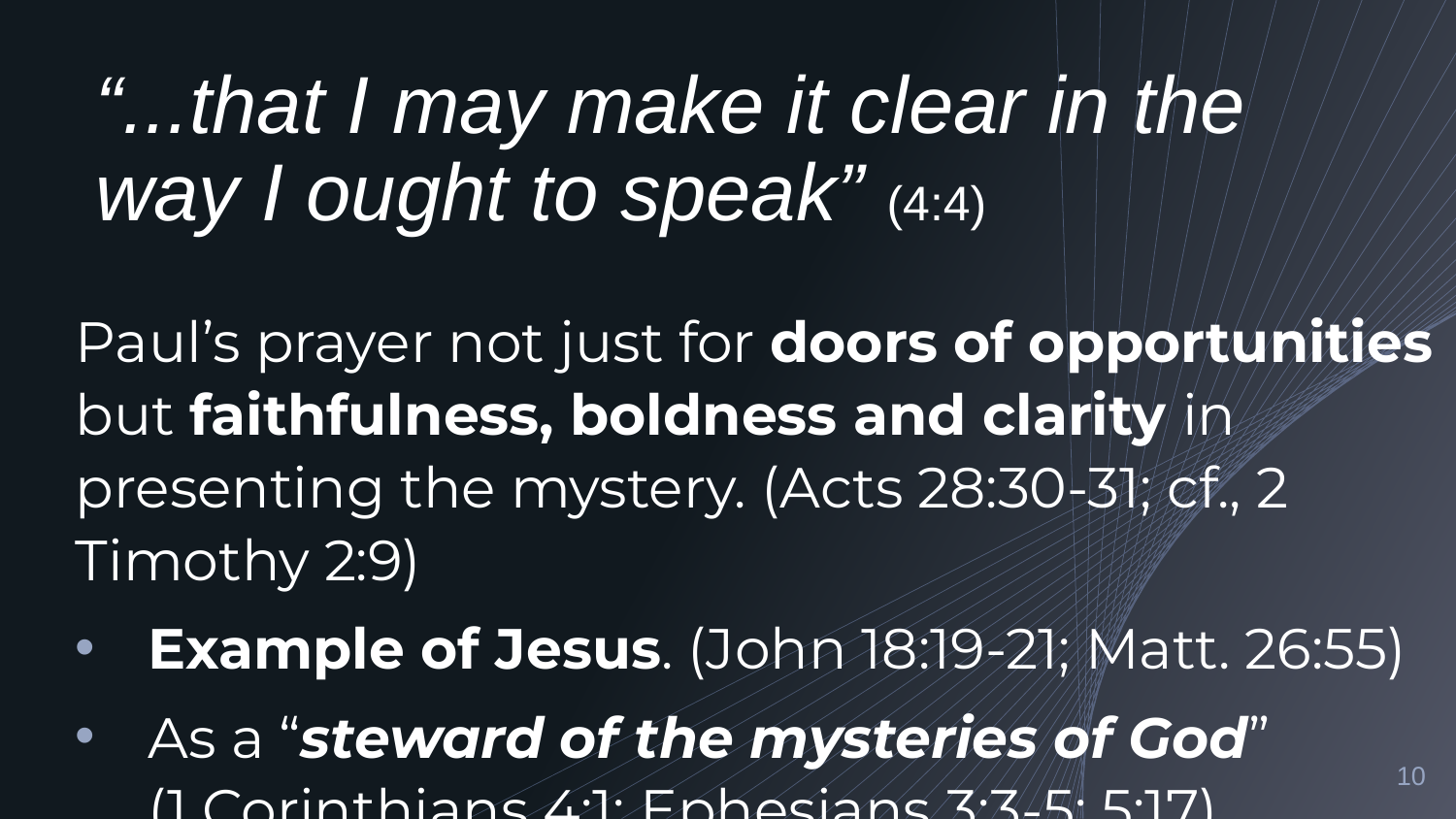

# “...that I may make it clear in the way I ought to speak” (4:4)
Paul’s prayer not just for doors of opportunities but faithfulness, boldness and clarity in presenting the mystery. (Acts 28:30-31; cf., 2 Timothy 2:9)
Example of Jesus. (John 18:19-21; Matt. 26:55)
As a “steward of the mysteries of God”
(1 Corinthians 4:1; Ephesians 3:3-5; 5:17)
10